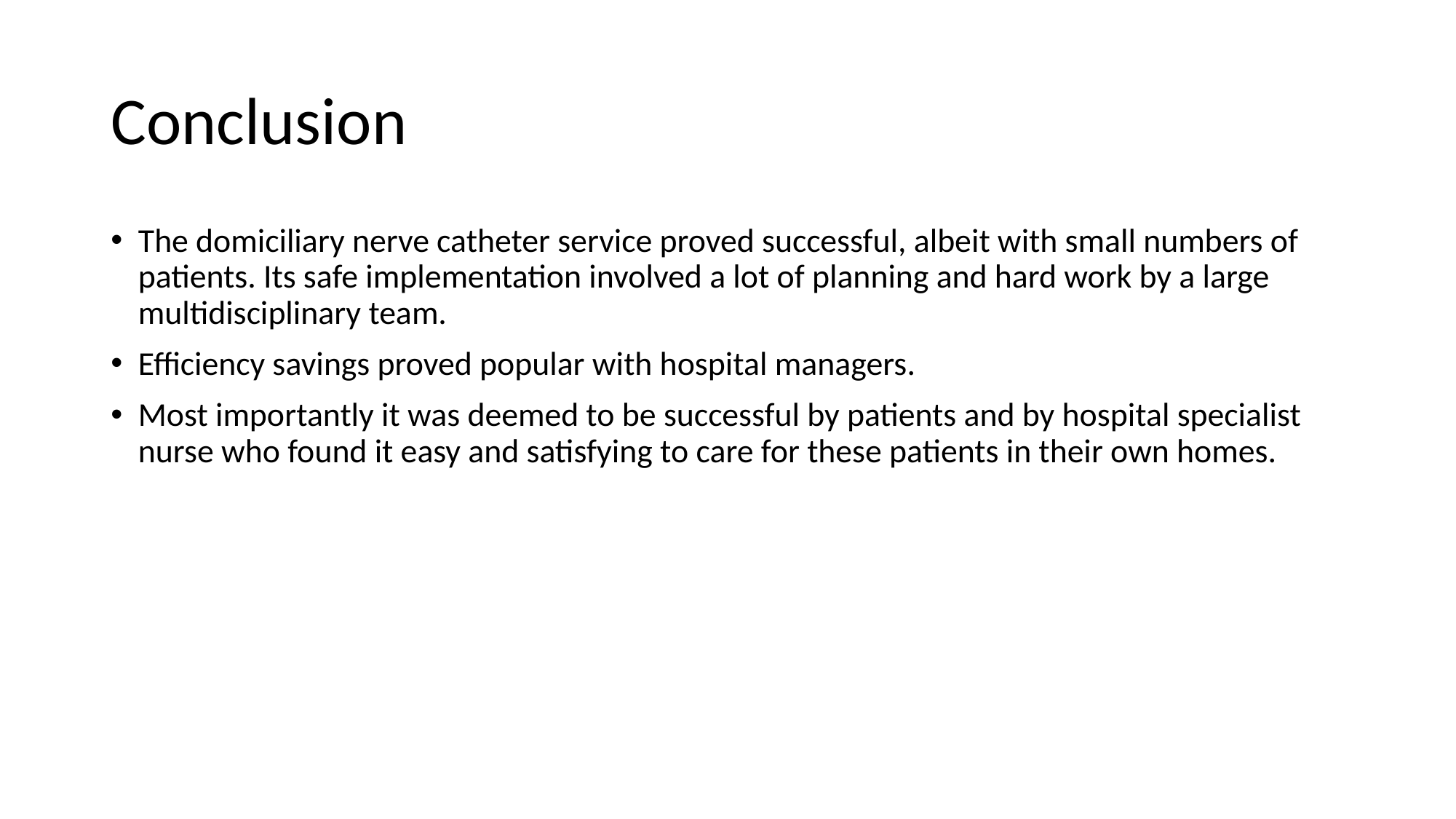

# Conclusion
The domiciliary nerve catheter service proved successful, albeit with small numbers of patients. Its safe implementation involved a lot of planning and hard work by a large multidisciplinary team.
Efficiency savings proved popular with hospital managers.
Most importantly it was deemed to be successful by patients and by hospital specialist nurse who found it easy and satisfying to care for these patients in their own homes.